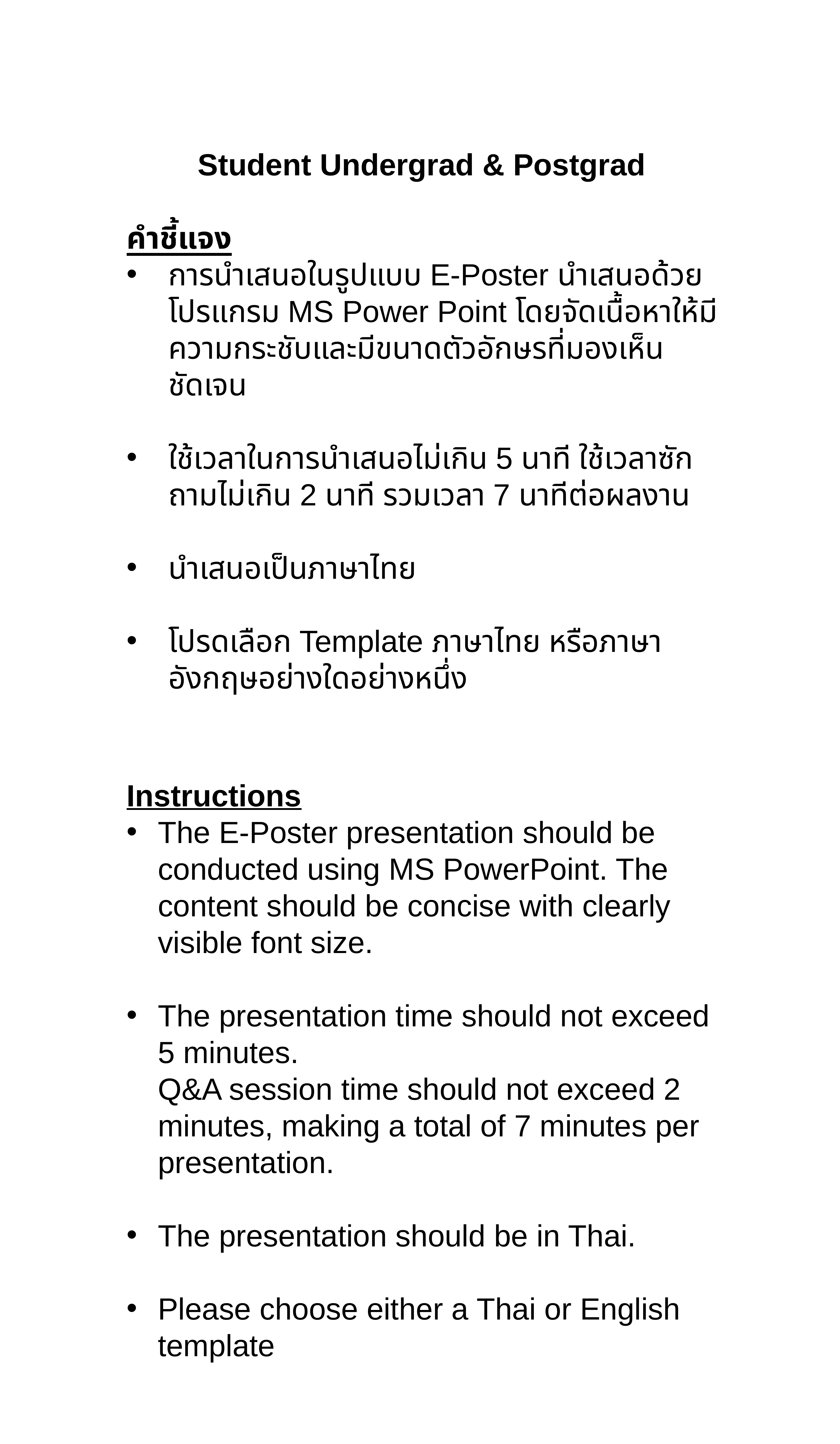

Student Undergrad & Postgrad

คำชี้แจง
การนำเสนอในรูปแบบ E-Poster นำเสนอด้วยโปรแกรม MS Power Point โดยจัดเนื้อหาให้มีความกระชับและมีขนาดตัวอักษรที่มองเห็นชัดเจน

ใช้เวลาในการนำเสนอไม่เกิน 5 นาที ใช้เวลาซักถามไม่เกิน 2 นาที รวมเวลา 7 นาทีต่อผลงาน

นำเสนอเป็นภาษาไทย

โปรดเลือก Template ภาษาไทย หรือภาษาอังกฤษอย่างใดอย่างหนึ่ง

Instructions
The E-Poster presentation should be conducted using MS PowerPoint. The content should be concise with clearly visible font size.

The presentation time should not exceed 5 minutes.
Q&A session time should not exceed 2 minutes, making a total of 7 minutes per presentation.

The presentation should be in Thai.

Please choose either a Thai or English template